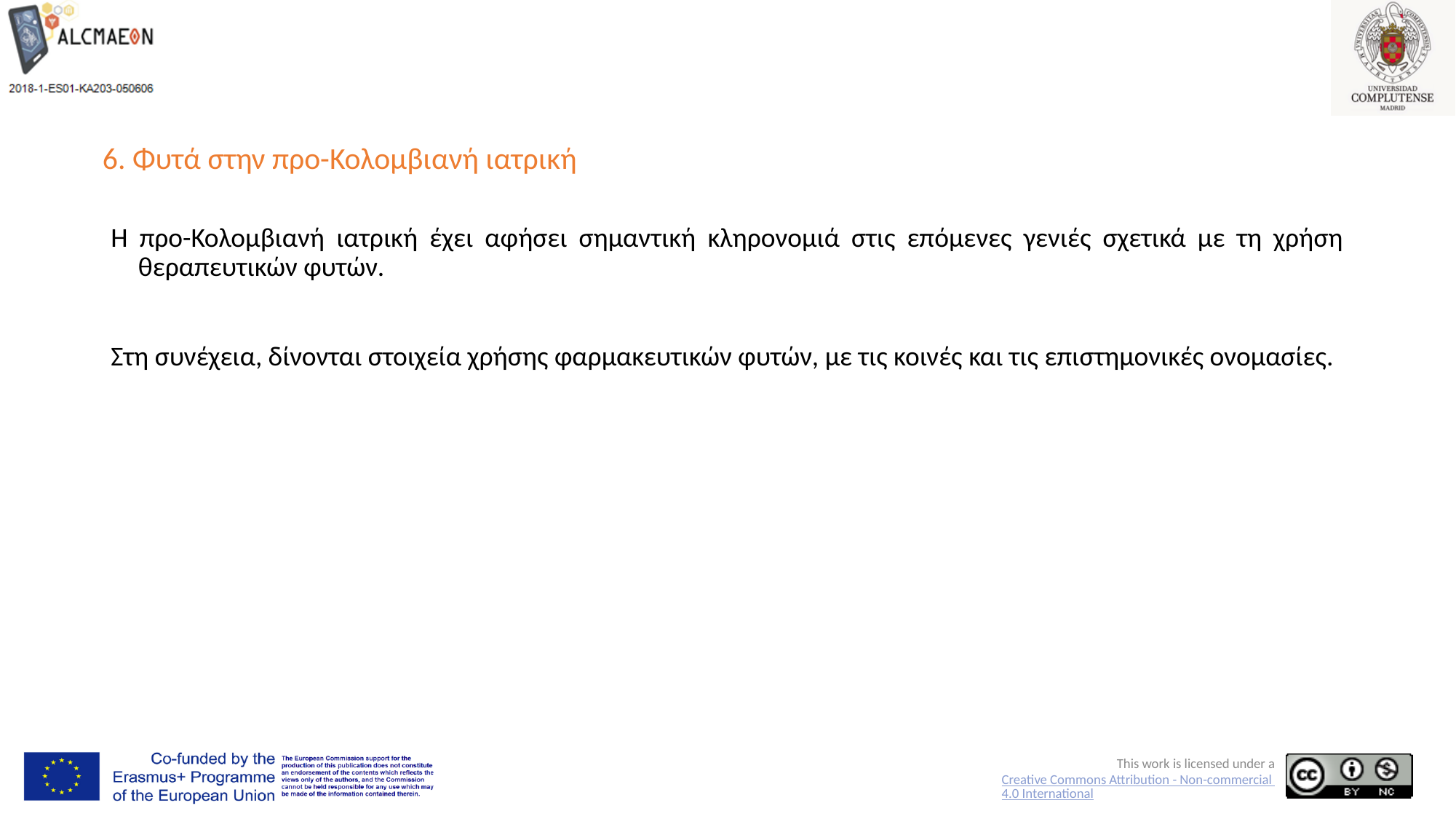

# 6. Φυτά στην προ-Κολομβιανή ιατρική
Η προ-Κολομβιανή ιατρική έχει αφήσει σημαντική κληρονομιά στις επόμενες γενιές σχετικά με τη χρήση θεραπευτικών φυτών.

Στη συνέχεια, δίνονται στοιχεία χρήσης φαρμακευτικών φυτών, με τις κοινές και τις επιστημονικές ονομασίες.